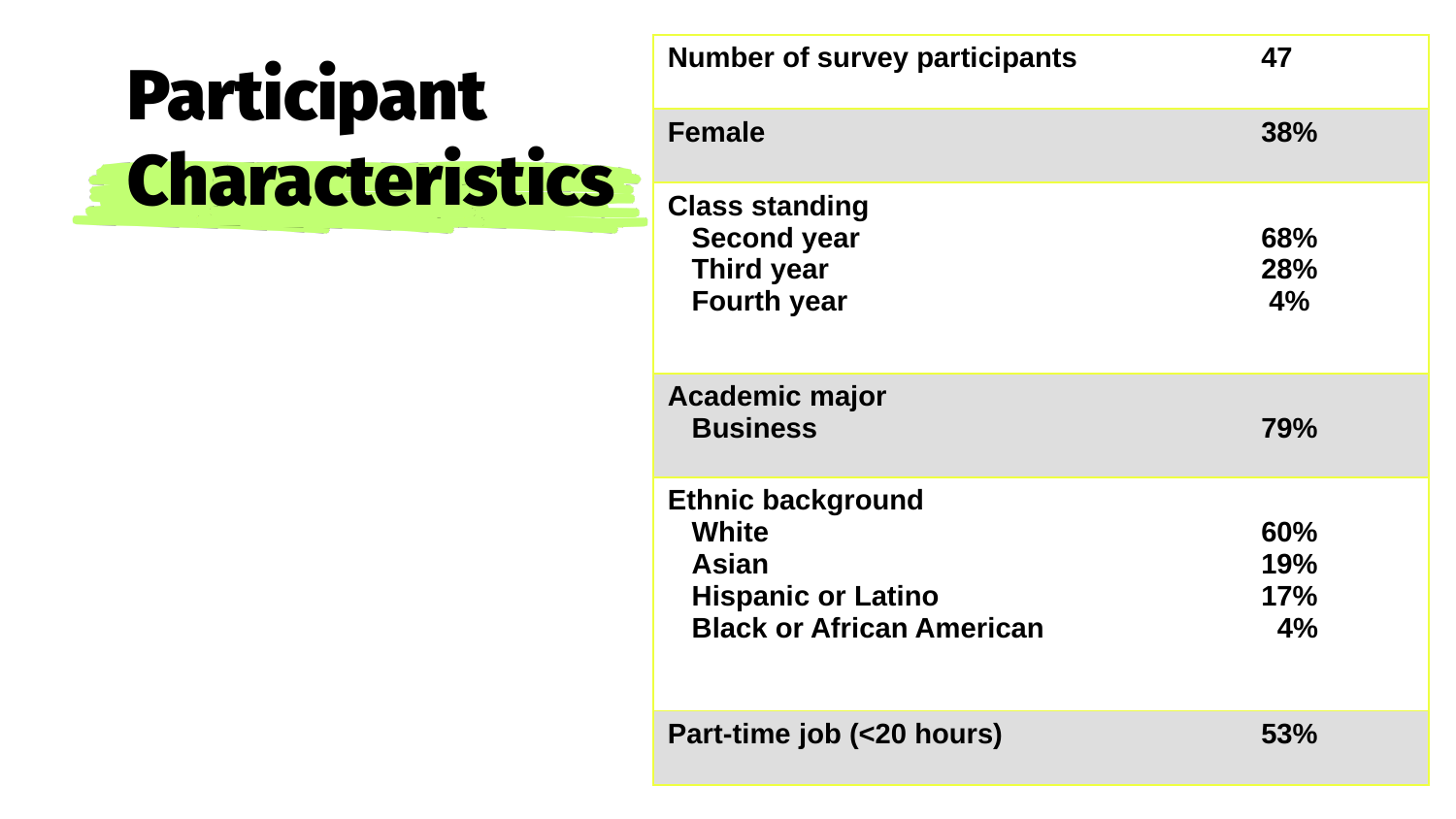

# Participant Characteristics
| Number of survey participants | 47 |
| --- | --- |
| Female | 38% |
| Class standing Second year Third year Fourth year | 68% 28% 4% |
| Academic major Business | 79% |
| Ethnic background White Asian Hispanic or Latino Black or African American | 60% 19% 17% 4% |
| Part-time job (<20 hours) | 53% |